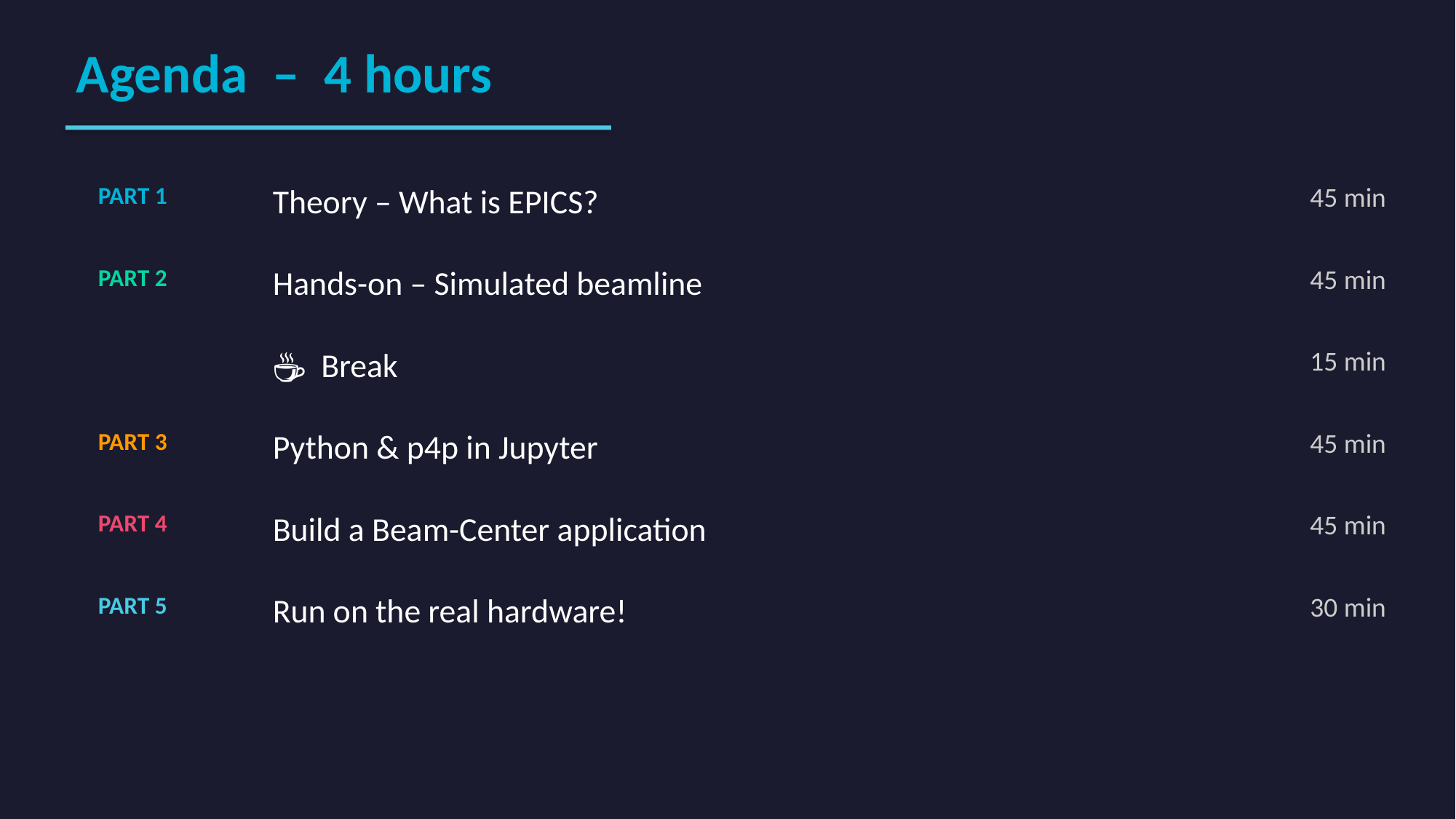

Agenda  –  4 hours

PART 1
Theory – What is EPICS?
45 min
PART 2
Hands-on – Simulated beamline
45 min
☕  Break
15 min
PART 3
Python & p4p in Jupyter
45 min
PART 4
Build a Beam-Center application
45 min
PART 5
Run on the real hardware!
30 min